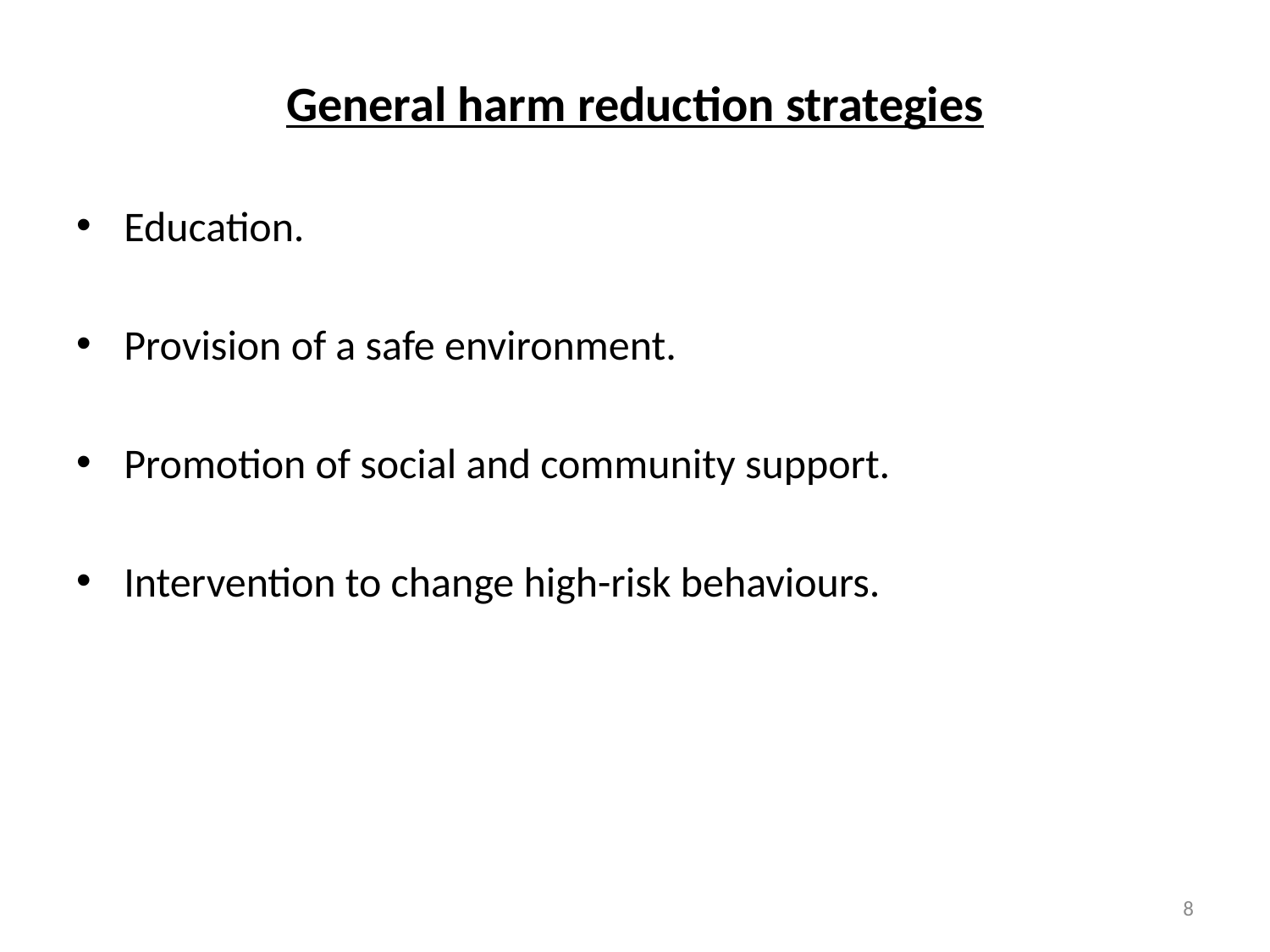

General harm reduction strategies

Education.

Provision of a safe environment.

Promotion of social and community support.

Intervention to change high-risk behaviours.

8